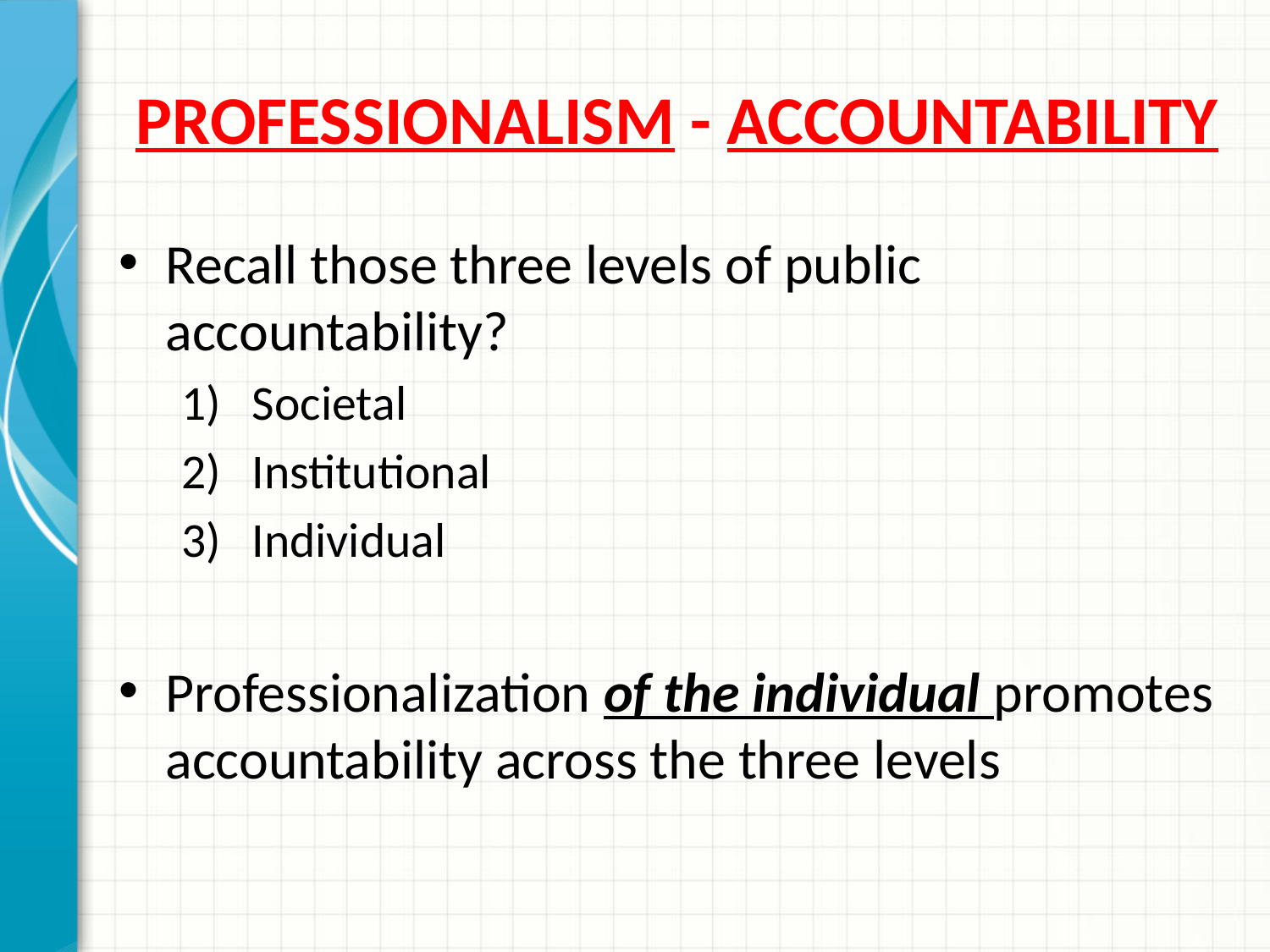

# PROFESSIONALISM - ACCOUNTABILITY
Recall those three levels of public accountability?
Societal
Institutional
Individual

Professionalization of the individual promotes accountability across the three levels